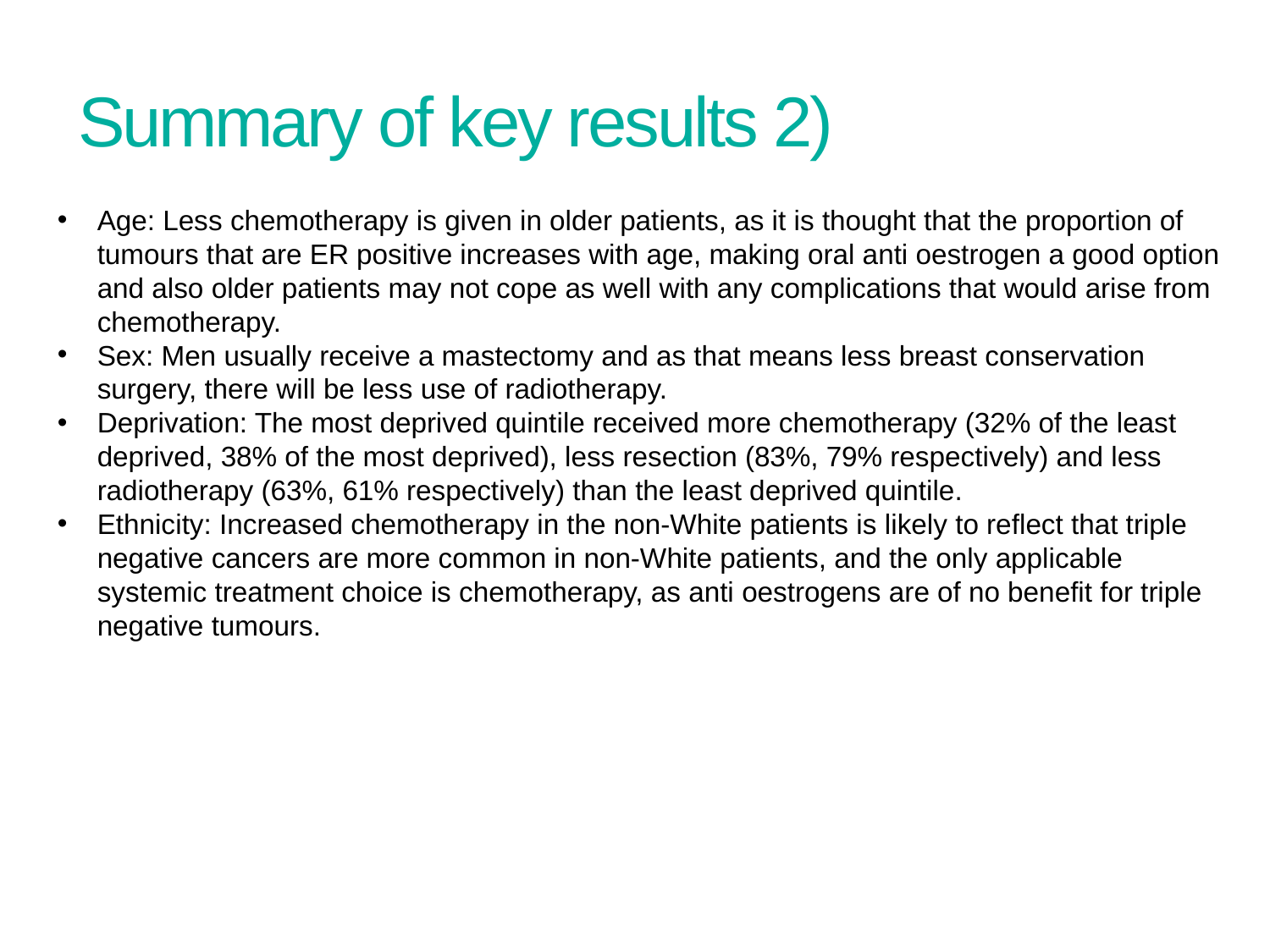

# Summary of key results 2)
Age: Less chemotherapy is given in older patients, as it is thought that the proportion of tumours that are ER positive increases with age, making oral anti oestrogen a good option and also older patients may not cope as well with any complications that would arise from chemotherapy.
Sex: Men usually receive a mastectomy and as that means less breast conservation surgery, there will be less use of radiotherapy.
Deprivation: The most deprived quintile received more chemotherapy (32% of the least deprived, 38% of the most deprived), less resection (83%, 79% respectively) and less radiotherapy (63%, 61% respectively) than the least deprived quintile.
Ethnicity: Increased chemotherapy in the non-White patients is likely to reflect that triple negative cancers are more common in non-White patients, and the only applicable systemic treatment choice is chemotherapy, as anti oestrogens are of no benefit for triple negative tumours.